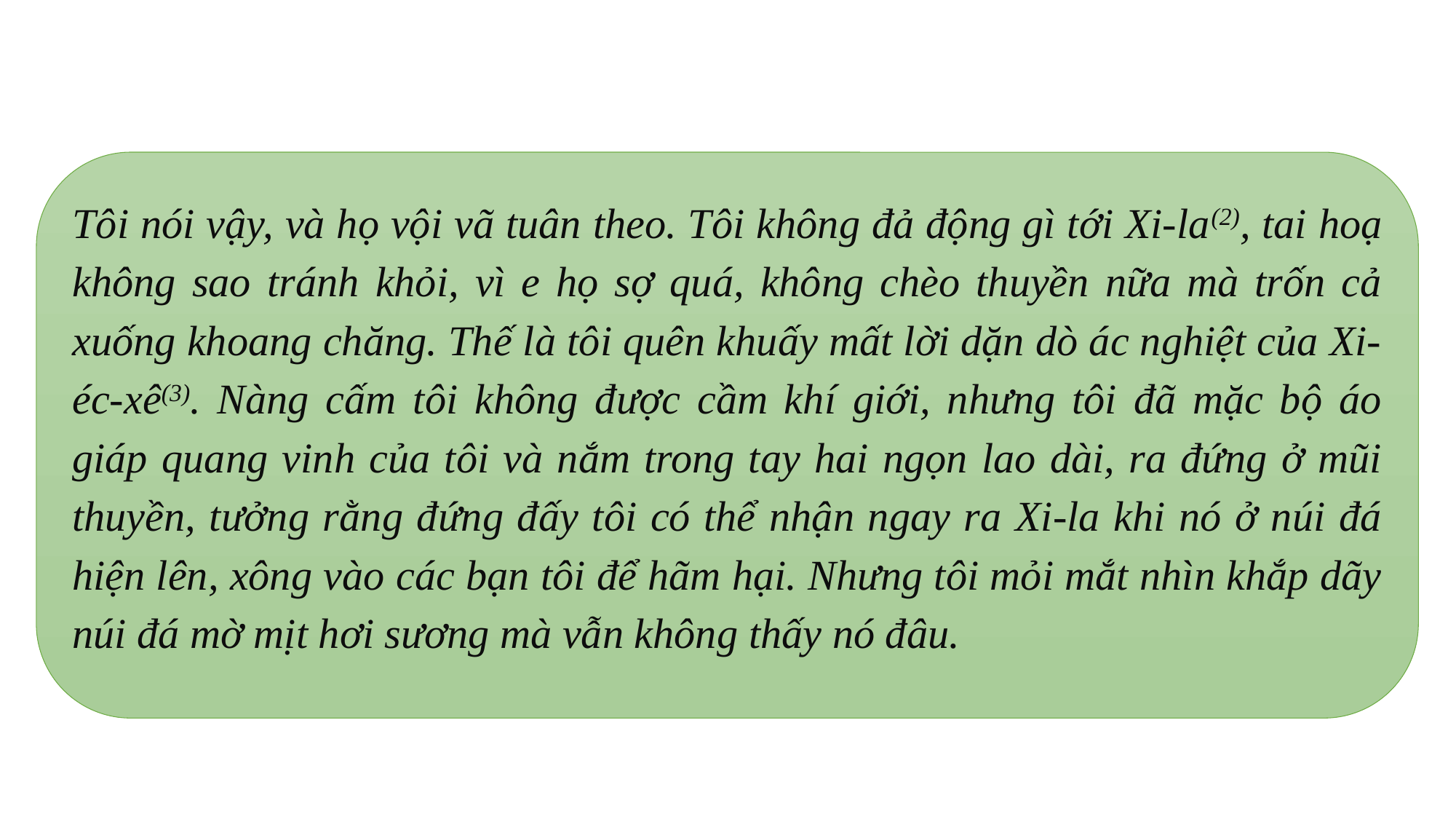

Tôi nói vậy, và họ vội vã tuân theo. Tôi không đả động gì tới Xi-la(2), tai hoạ không sao tránh khỏi, vì e họ sợ quá, không chèo thuyền nữa mà trốn cả xuống khoang chăng. Thế là tôi quên khuấy mất lời dặn dò ác nghiệt của Xi-éc-xê(3). Nàng cấm tôi không được cầm khí giới, nhưng tôi đã mặc bộ áo giáp quang vinh của tôi và nắm trong tay hai ngọn lao dài, ra đứng ở mũi thuyền, tưởng rằng đứng đấy tôi có thể nhận ngay ra Xi-la khi nó ở núi đá hiện lên, xông vào các bạn tôi để hãm hại. Nhưng tôi mỏi mắt nhìn khắp dãy núi đá mờ mịt hơi sương mà vẫn không thấy nó đâu.